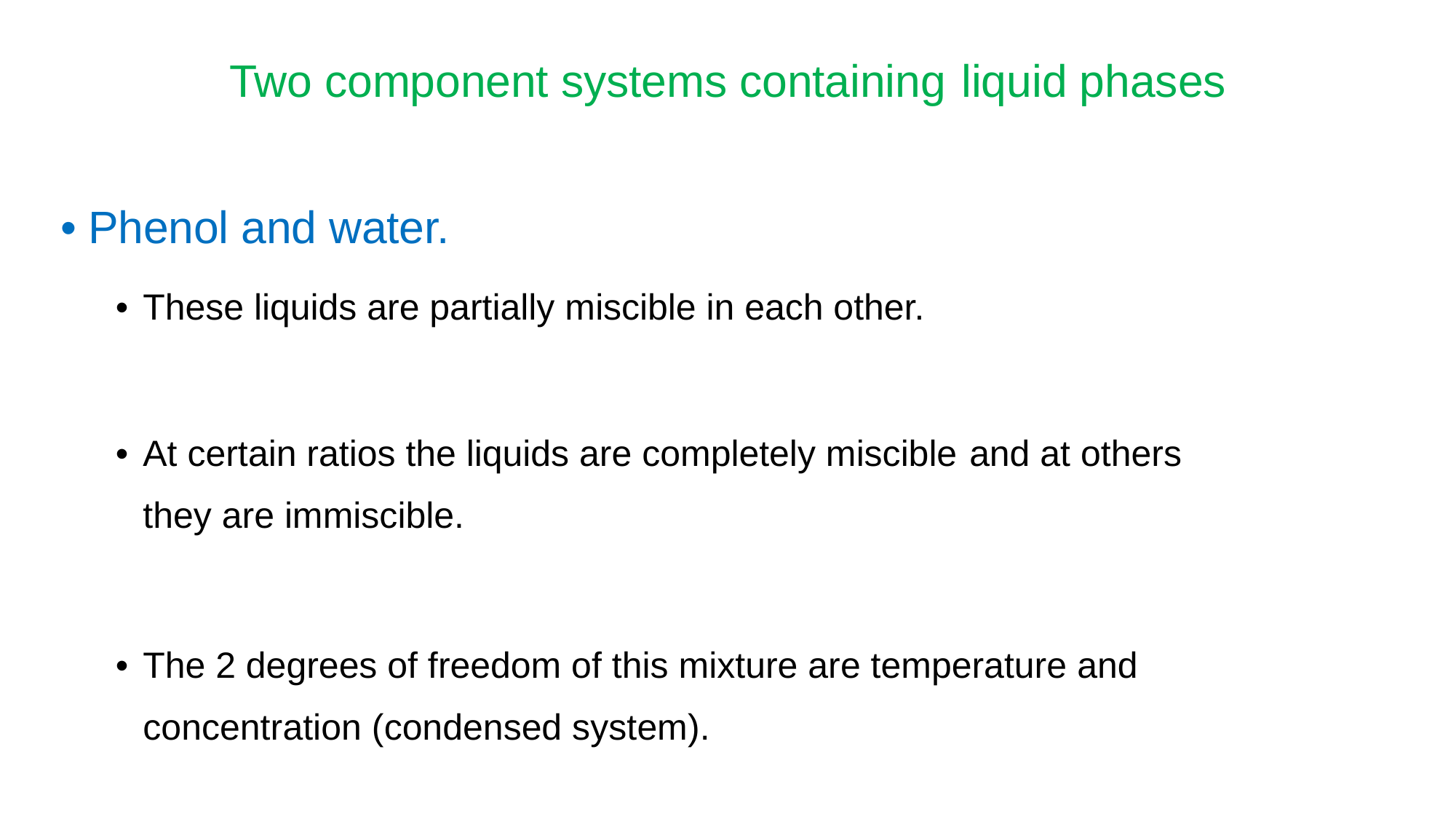

Two component systems containing
liquid
phases
•
Phenol and water.
•
These liquids are partially miscible in each other.
•
At certain ratios the liquids are completely miscible
they are immiscible.
and at
others
•
The 2 degrees of freedom of this mixture are temperature
concentration (condensed system).
and